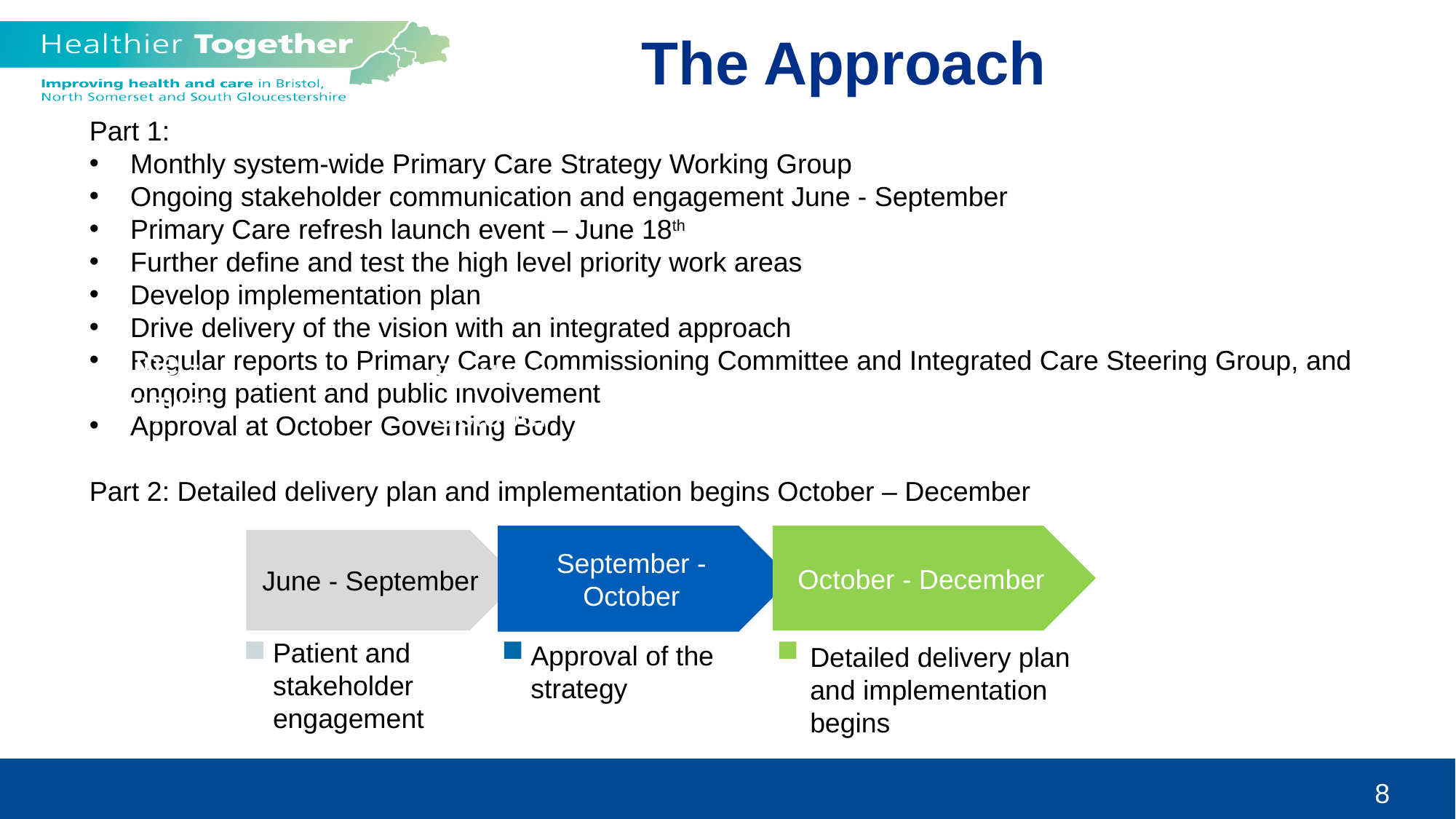

The Approach
Part 1:
Monthly system-wide Primary Care Strategy Working Group
Ongoing stakeholder communication and engagement June - September
Primary Care refresh launch event – June 18th
Further define and test the high level priority work areas
Develop implementation plan
Drive delivery of the vision with an integrated approach
Regular reports to Primary Care Commissioning Committee and Integrated Care Steering Group, and ongoing patient and public involvement
Approval at October Governing Body

Part 2: Detailed delivery plan and implementation begins October – December

June - August
September - October
October - December
October - December
September -October
June - September
Patient and stakeholder engagement
Approval of the strategy
Detailed delivery plan and implementation
begins

8